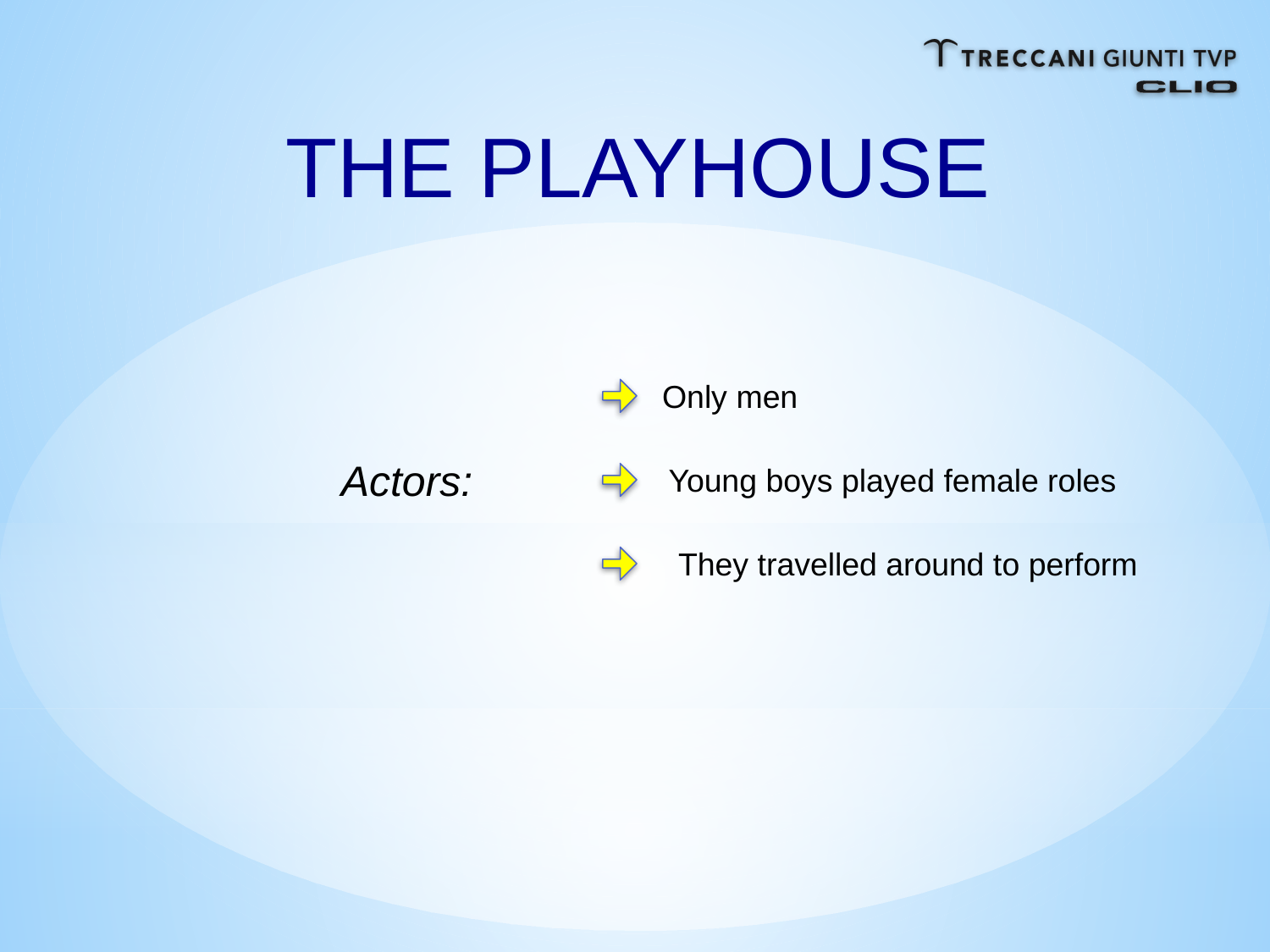

THE PLAYHOUSE
Only men

Actors:
Young boys played female roles

They travelled around to perform